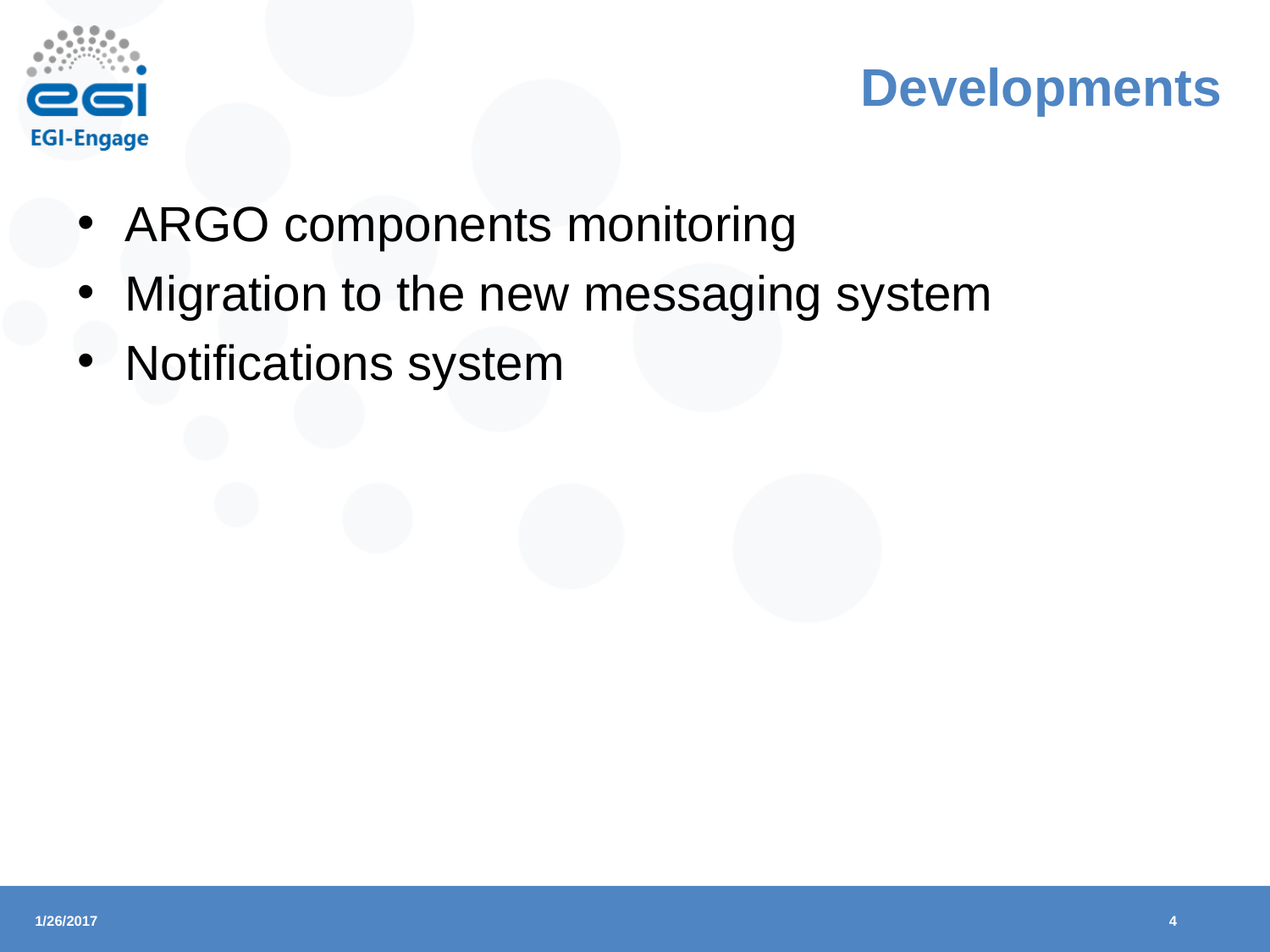

# Developments
ARGO components monitoring
Migration to the new messaging system
Notifications system